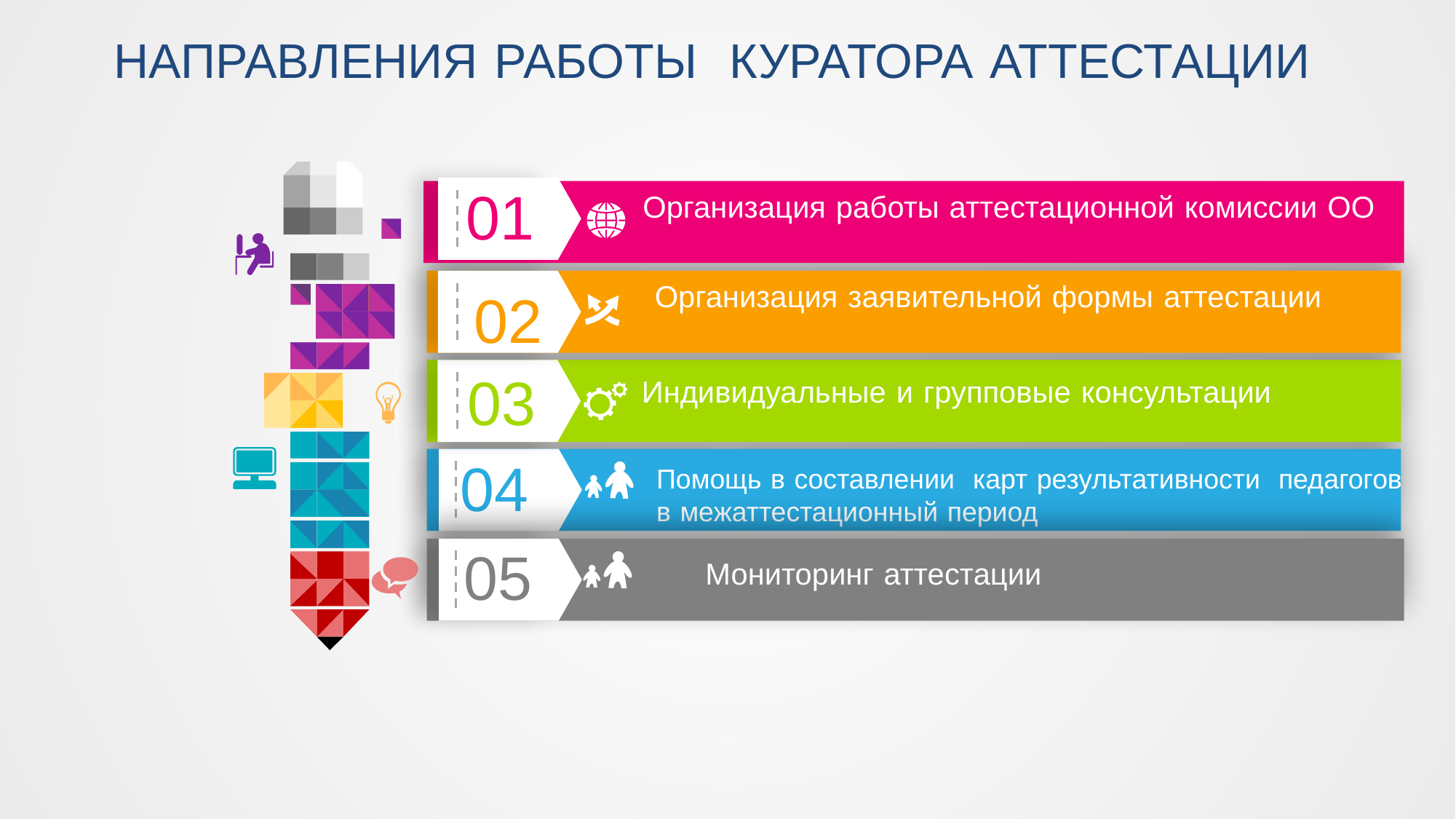

НАПРАВЛЕНИЯ РАБОТЫ  КУРАТОРА АТТЕСТАЦИИ

01

Организация работы аттестационной комиссии ОО

Организация заявительной формы аттестации
02

03

Индивидуальные и групповые консультации

04

Помощь в составлении  карт результативности  педагогов в межаттестационный период

05

Мониторинг аттестации